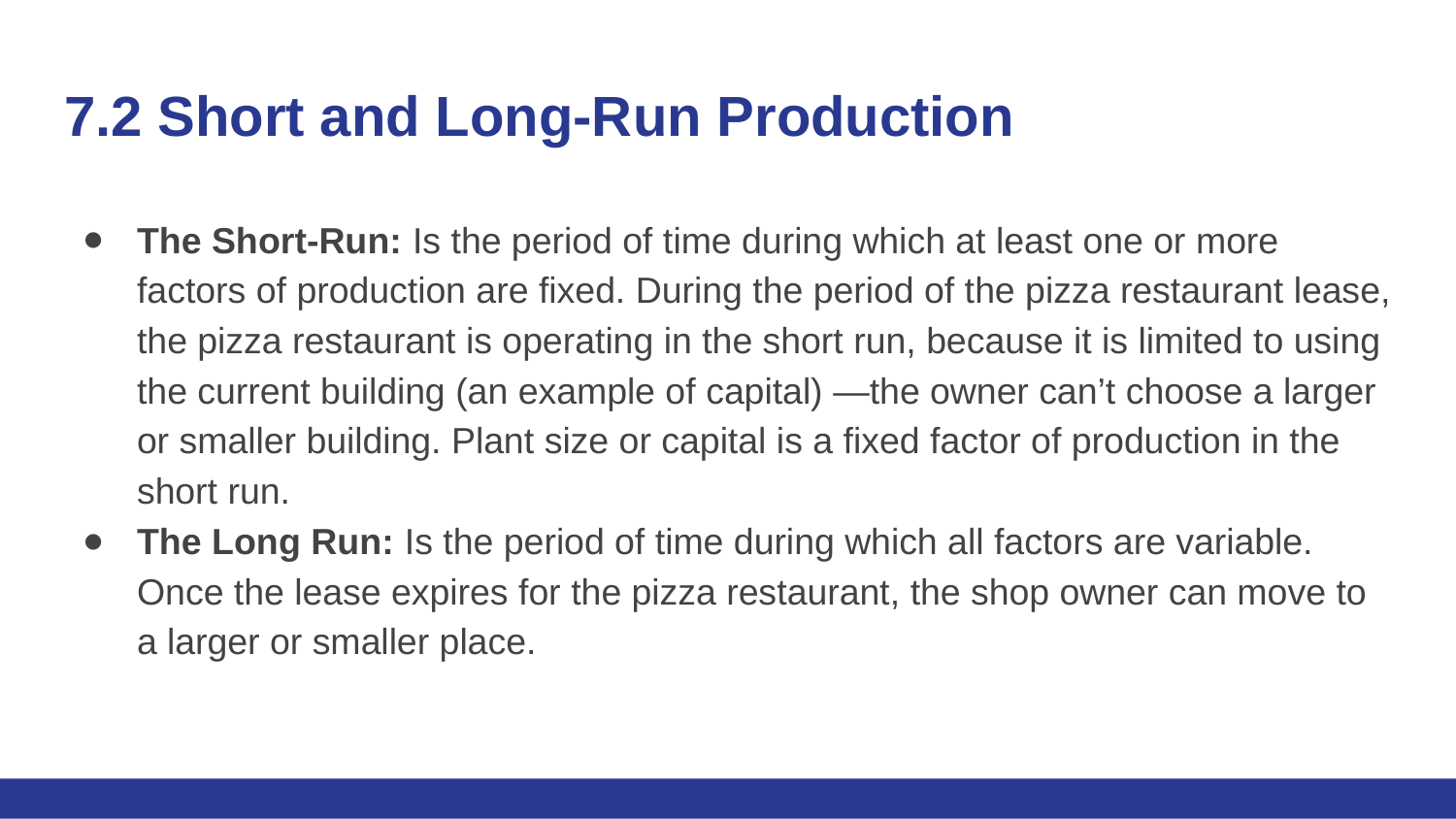

# 7.2 Short and Long-Run Production
The Short-Run: Is the period of time during which at least one or more factors of production are fixed. During the period of the pizza restaurant lease, the pizza restaurant is operating in the short run, because it is limited to using the current building (an example of capital) —the owner can’t choose a larger or smaller building. Plant size or capital is a fixed factor of production in the short run.
The Long Run: Is the period of time during which all factors are variable. Once the lease expires for the pizza restaurant, the shop owner can move to a larger or smaller place.